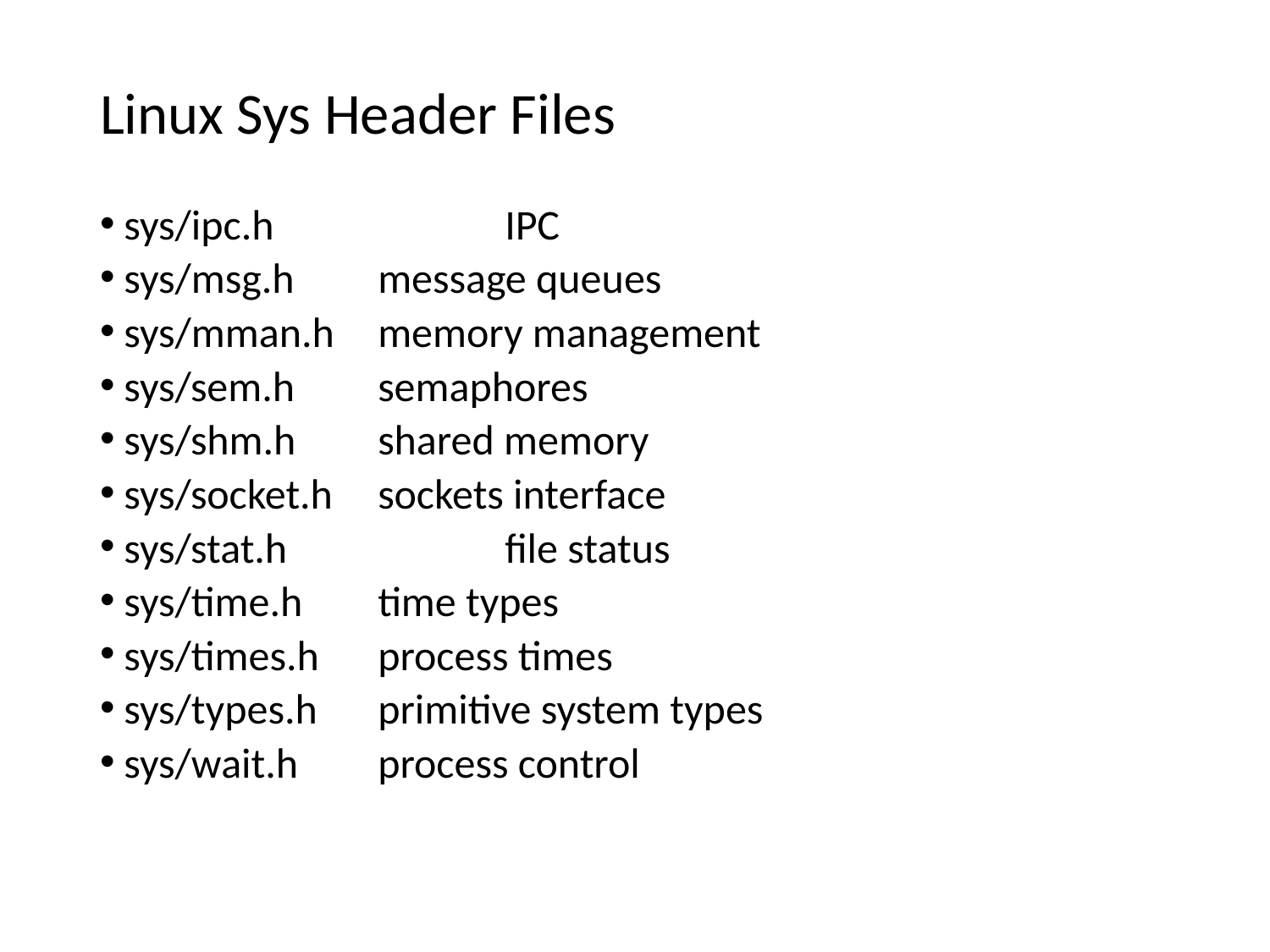

# Linux Sys Header Files
sys/ipc.h		IPC
sys/msg.h	message queues
sys/mman.h	memory management
sys/sem.h	semaphores
sys/shm.h	shared memory
sys/socket.h	sockets interface
sys/stat.h		file status
sys/time.h	time types
sys/times.h	process times
sys/types.h	primitive system types
sys/wait.h	process control